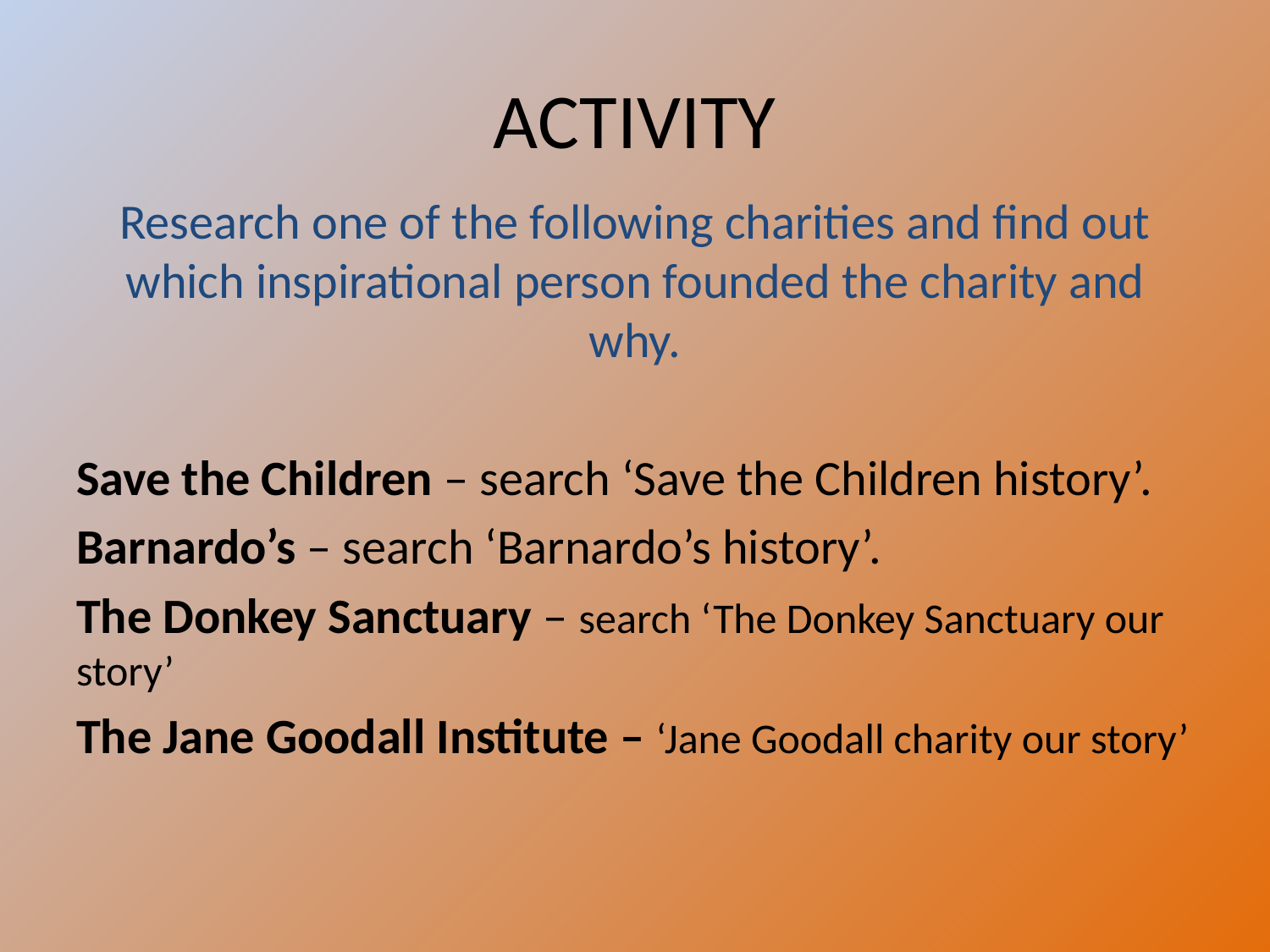

# ACTIVITY
Research one of the following charities and find out which inspirational person founded the charity and why.

Save the Children – search ‘Save the Children history’.
Barnardo’s – search ‘Barnardo’s history’.
The Donkey Sanctuary – search ‘The Donkey Sanctuary our story’
The Jane Goodall Institute – ‘Jane Goodall charity our story’